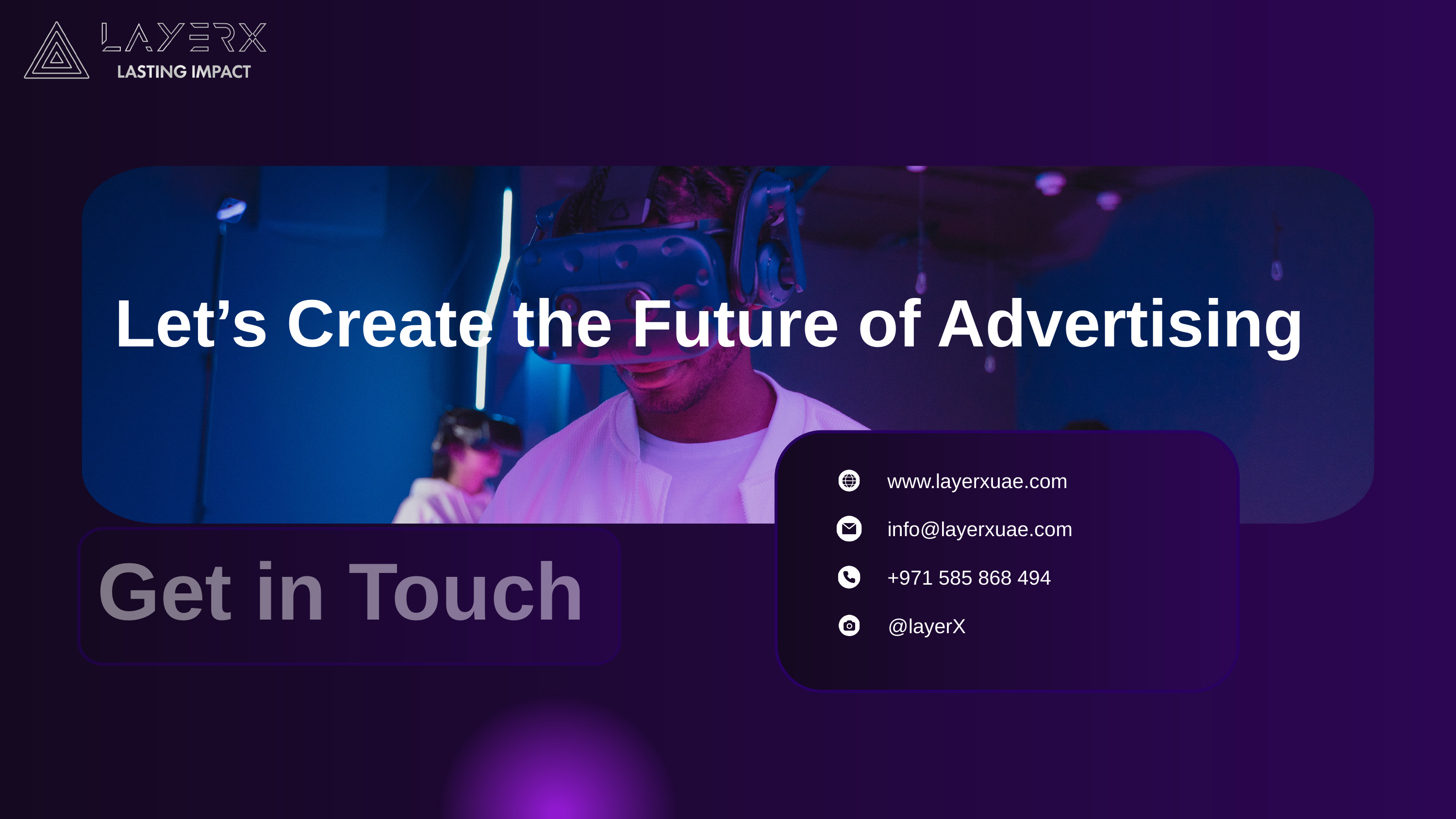

Let’s Create the Future of Advertising

www.layerxuae.com

info@layerxuae.com

Get in Touch
+971 585 868 494

@layerX